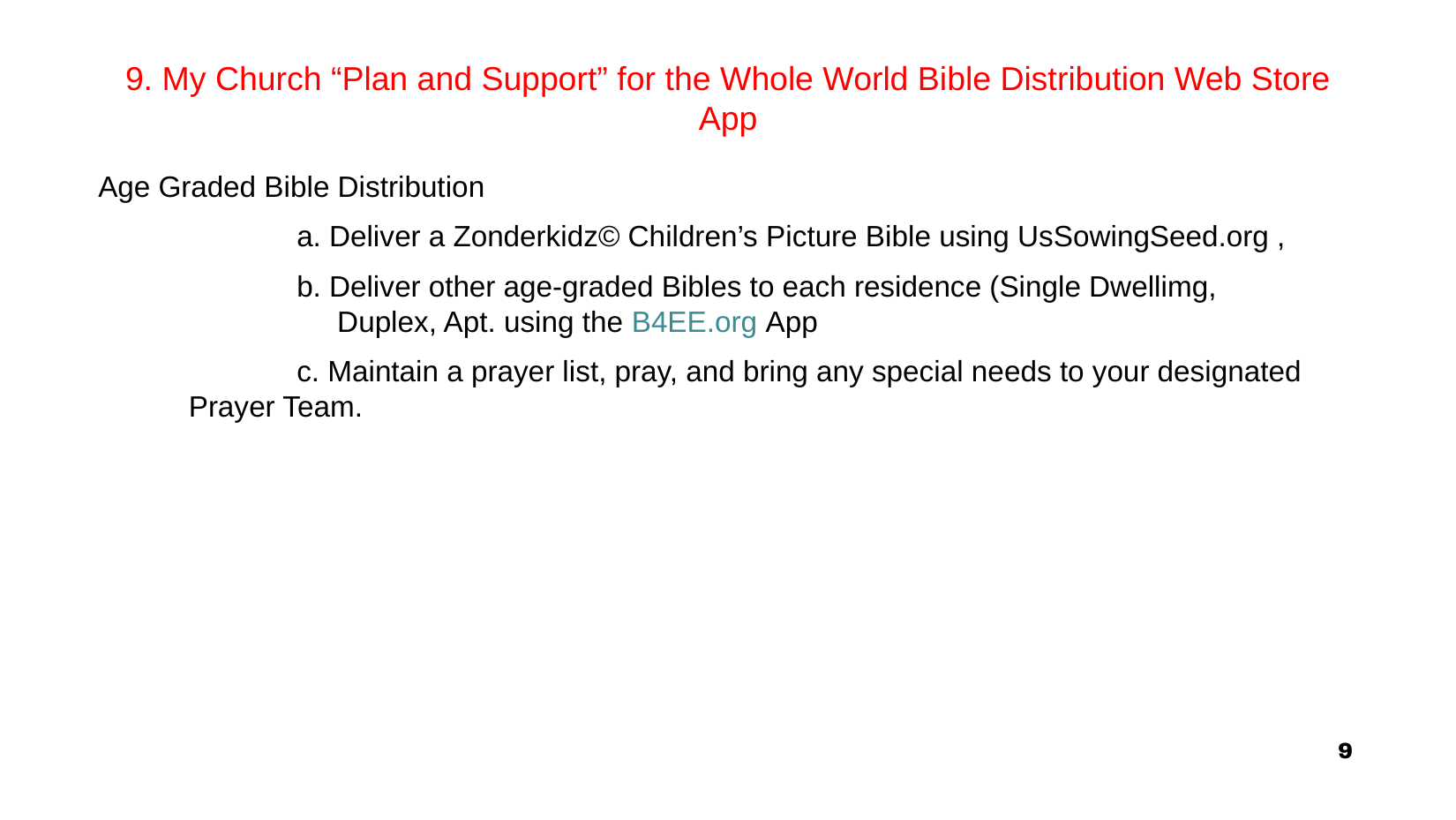

9. My Church “Plan and Support” for the Whole World Bible Distribution Web Store App
Age Graded Bible Distribution
		a. Deliver a Zonderkidz© Children’s Picture Bible using UsSowingSeed.org ,
		b. Deliver other age-graded Bibles to each residence (Single Dwellimg, 	 	     Duplex, Apt. using the B4EE.org App
		c. Maintain a prayer list, pray, and bring any special needs to your designated 	    Prayer Team.
9